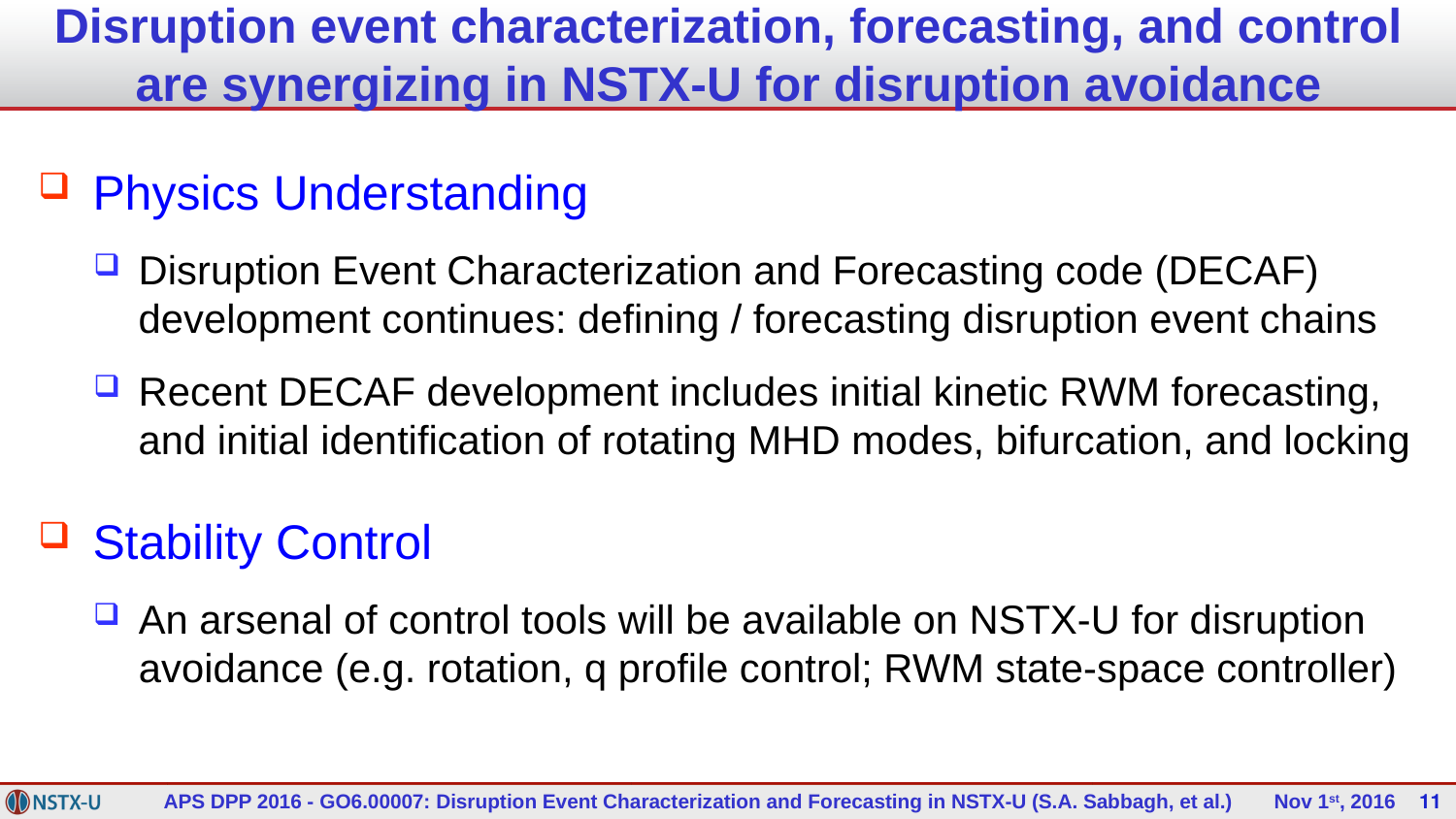

# Disruption event characterization, forecasting, and control are synergizing in NSTX-U for disruption avoidance
Physics Understanding
Disruption Event Characterization and Forecasting code (DECAF) development continues: defining / forecasting disruption event chains
Recent DECAF development includes initial kinetic RWM forecasting, and initial identification of rotating MHD modes, bifurcation, and locking
Stability Control
An arsenal of control tools will be available on NSTX-U for disruption avoidance (e.g. rotation, q profile control; RWM state-space controller)